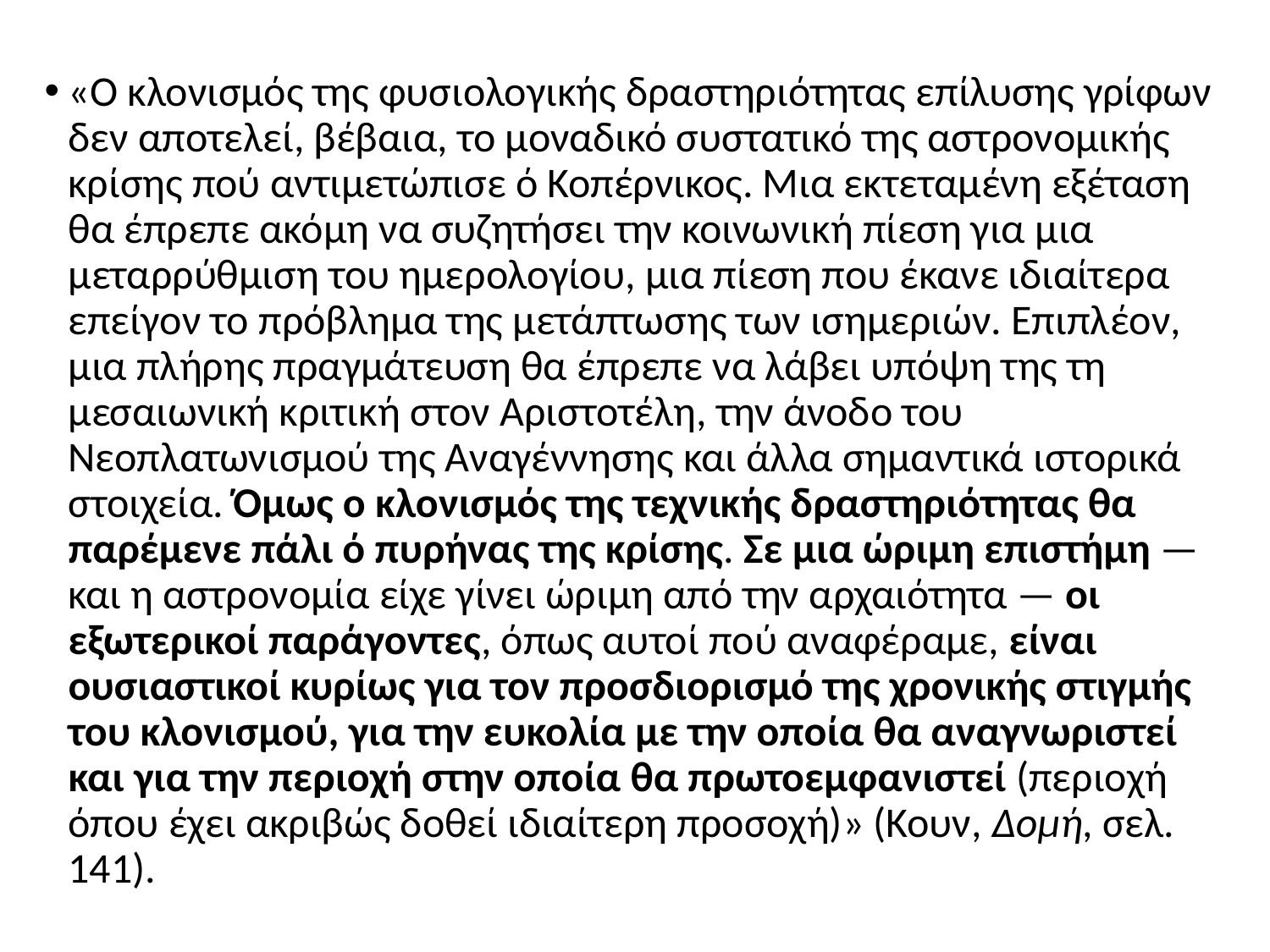

«Ο κλονισμός της φυσιολογικής δραστηριότητας επίλυσης γρίφων δεν αποτελεί, βέβαια, το μοναδικό συστατικό της αστρονομικής κρίσης πού αντιμετώπισε ό Κοπέρνικος. Μια εκτεταμένη εξέταση θα έπρεπε ακόμη να συζητήσει την κοινωνική πίεση για μια μεταρρύθμιση του ημερολογίου, μια πίεση που έκανε ιδιαίτερα επείγον το πρόβλημα της μετάπτωσης των ισημεριών. Επιπλέον, μια πλήρης πραγμάτευση θα έπρεπε να λάβει υπόψη της τη μεσαιωνική κριτική στον Αριστοτέλη, την άνοδο του Νεοπλατωνισμού της Αναγέννησης και άλλα σημαντικά ιστορικά στοιχεία. Όμως ο κλονισμός της τεχνικής δραστηριότητας θα παρέμενε πάλι ό πυρήνας της κρίσης. Σε μια ώριμη επιστήμη — και η αστρονομία είχε γίνει ώριμη από την αρχαιότητα — οι εξωτερικοί παράγοντες, όπως αυτοί πού αναφέραμε, είναι ουσιαστικοί κυρίως για τον προσδιορισμό της χρονικής στιγμής του κλονισμού, για την ευκολία με την οποία θα αναγνωριστεί και για την περιοχή στην οποία θα πρωτοεμφανιστεί (περιοχή όπου έχει ακριβώς δοθεί ιδιαίτερη προσοχή)» (Κουν, Δομή, σελ. 141).